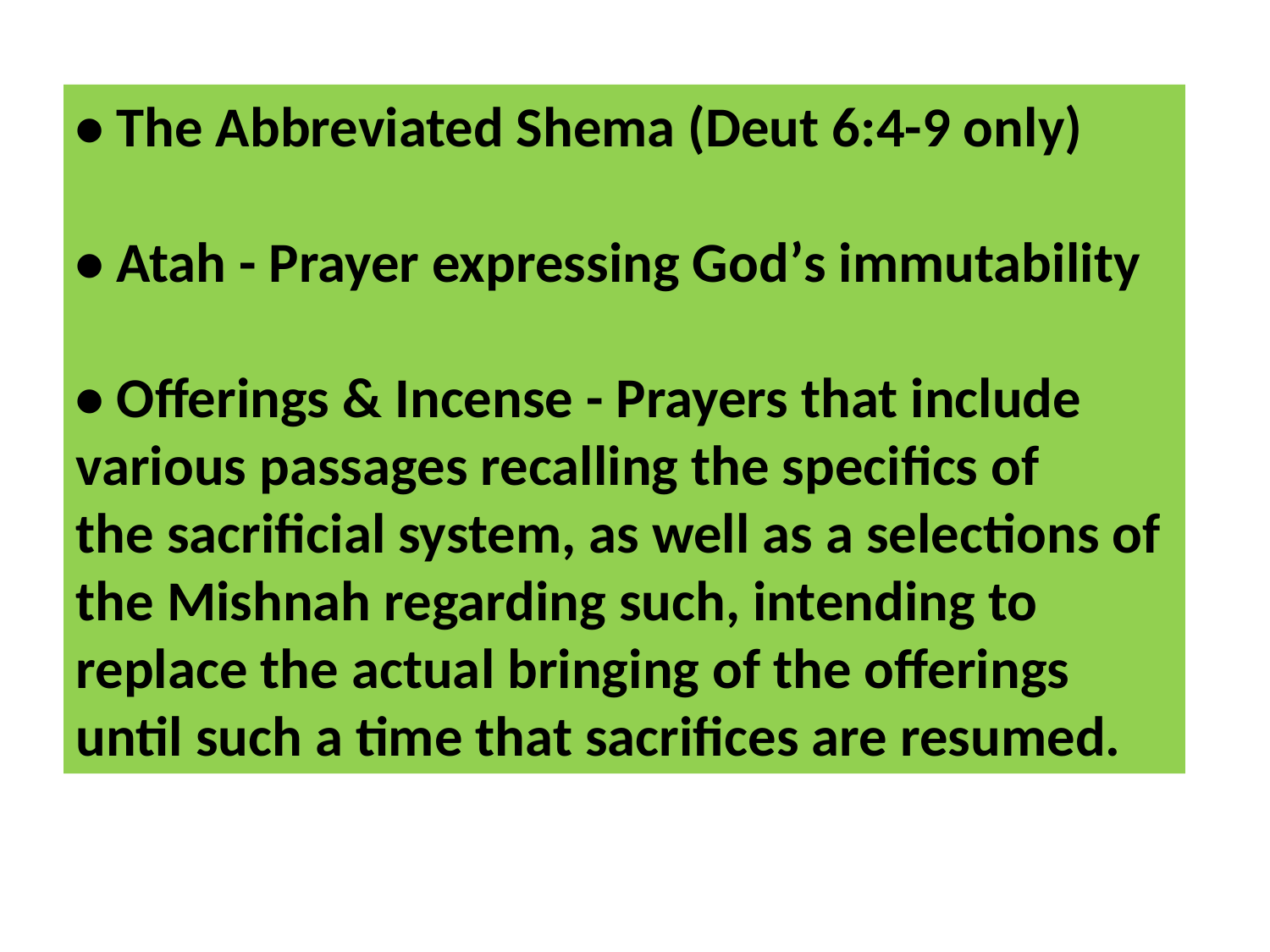

• The Abbreviated Shema (Deut 6:4-9 only)

• Atah - Prayer expressing Godʼs immutability

• Offerings & Incense - Prayers that include various passages recalling the specifics of
the sacrificial system, as well as a selections of the Mishnah regarding such, intending to replace the actual bringing of the offerings until such a time that sacrifices are resumed.